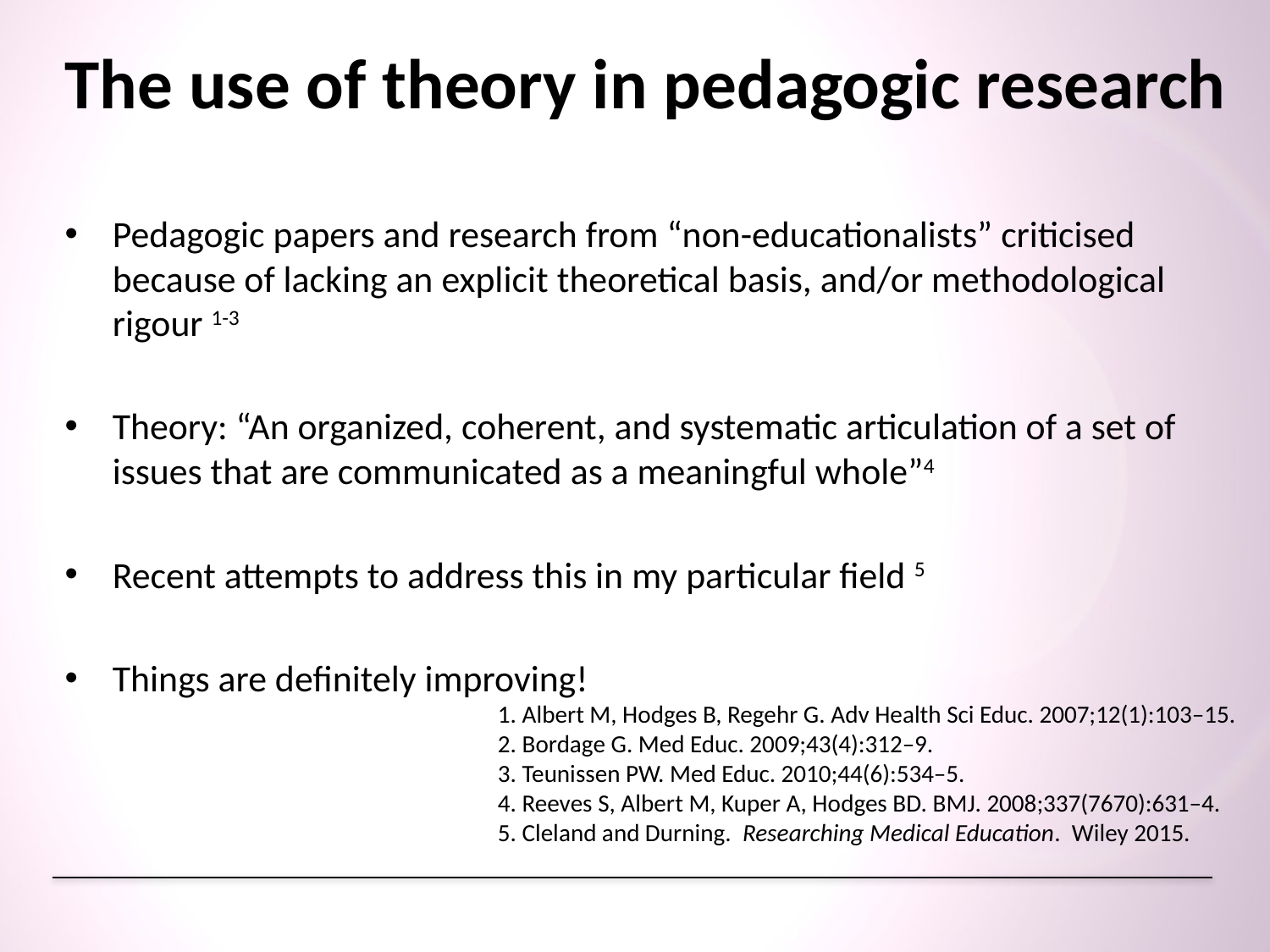

# The use of theory in pedagogic research
Pedagogic papers and research from “non-educationalists” criticised because of lacking an explicit theoretical basis, and/or methodological rigour 1-3

Theory: “An organized, coherent, and systematic articulation of a set of issues that are communicated as a meaningful whole”4

Recent attempts to address this in my particular field 5

Things are definitely improving!

1. Albert M, Hodges B, Regehr G. Adv Health Sci Educ. 2007;12(1):103–15.
2. Bordage G. Med Educ. 2009;43(4):312–9.
3. Teunissen PW. Med Educ. 2010;44(6):534–5.
4. Reeves S, Albert M, Kuper A, Hodges BD. BMJ. 2008;337(7670):631–4.
5. Cleland and Durning.  Researching Medical Education.  Wiley 2015.